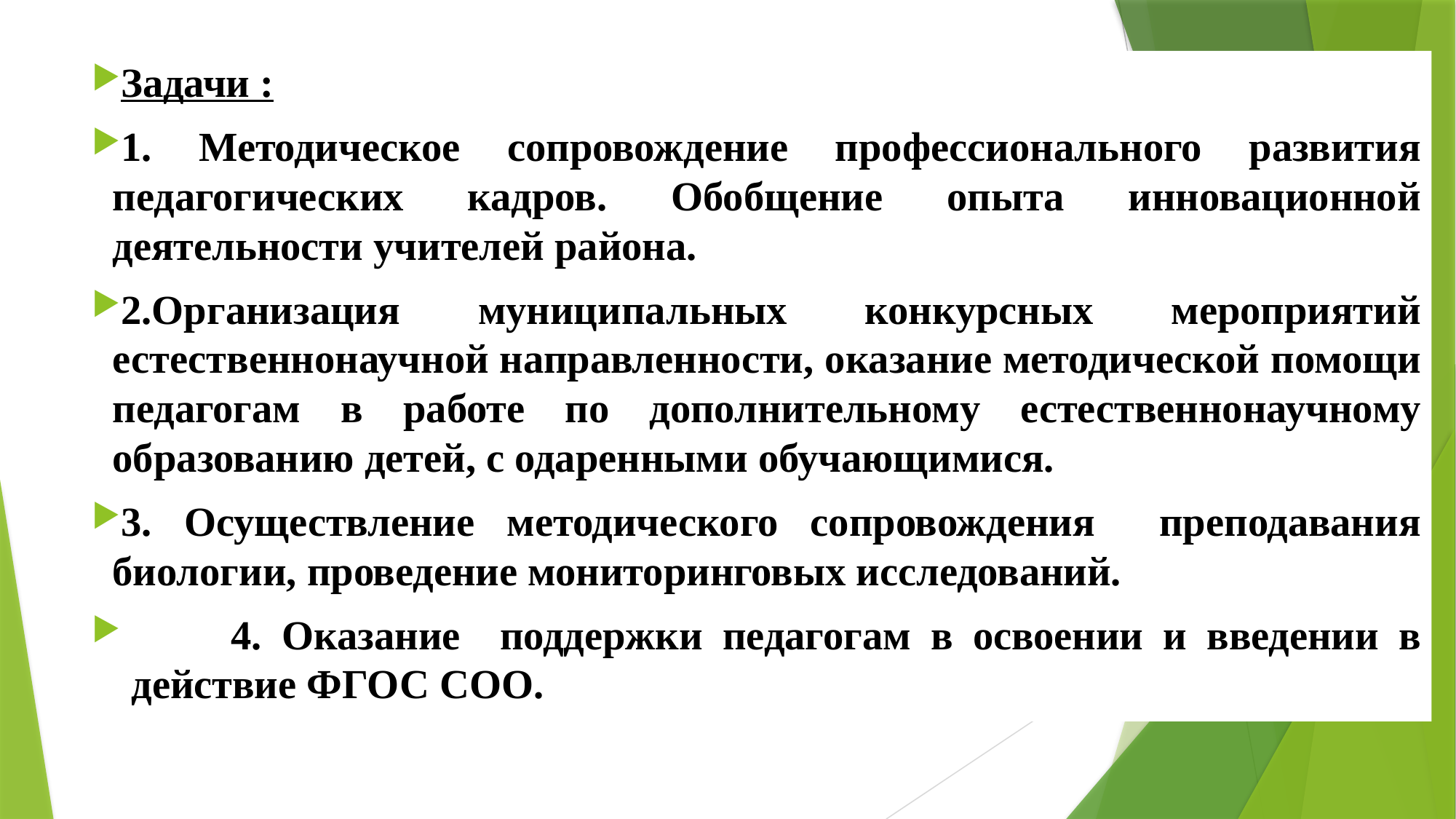

Задачи :
1. Методическое сопровождение профессионального развития педагогических кадров. Обобщение опыта инновационной деятельности учителей района.
2.Организация муниципальных конкурсных мероприятий естественнонаучной направленности, оказание методической помощи педагогам в работе по дополнительному естественнонаучному образованию детей, с одаренными обучающимися.
3. Осуществление методического сопровождения  преподавания биологии, проведение мониторинговых исследований.
     4. Оказание  поддержки педагогам в освоении и введении в действие ФГОС СОО.